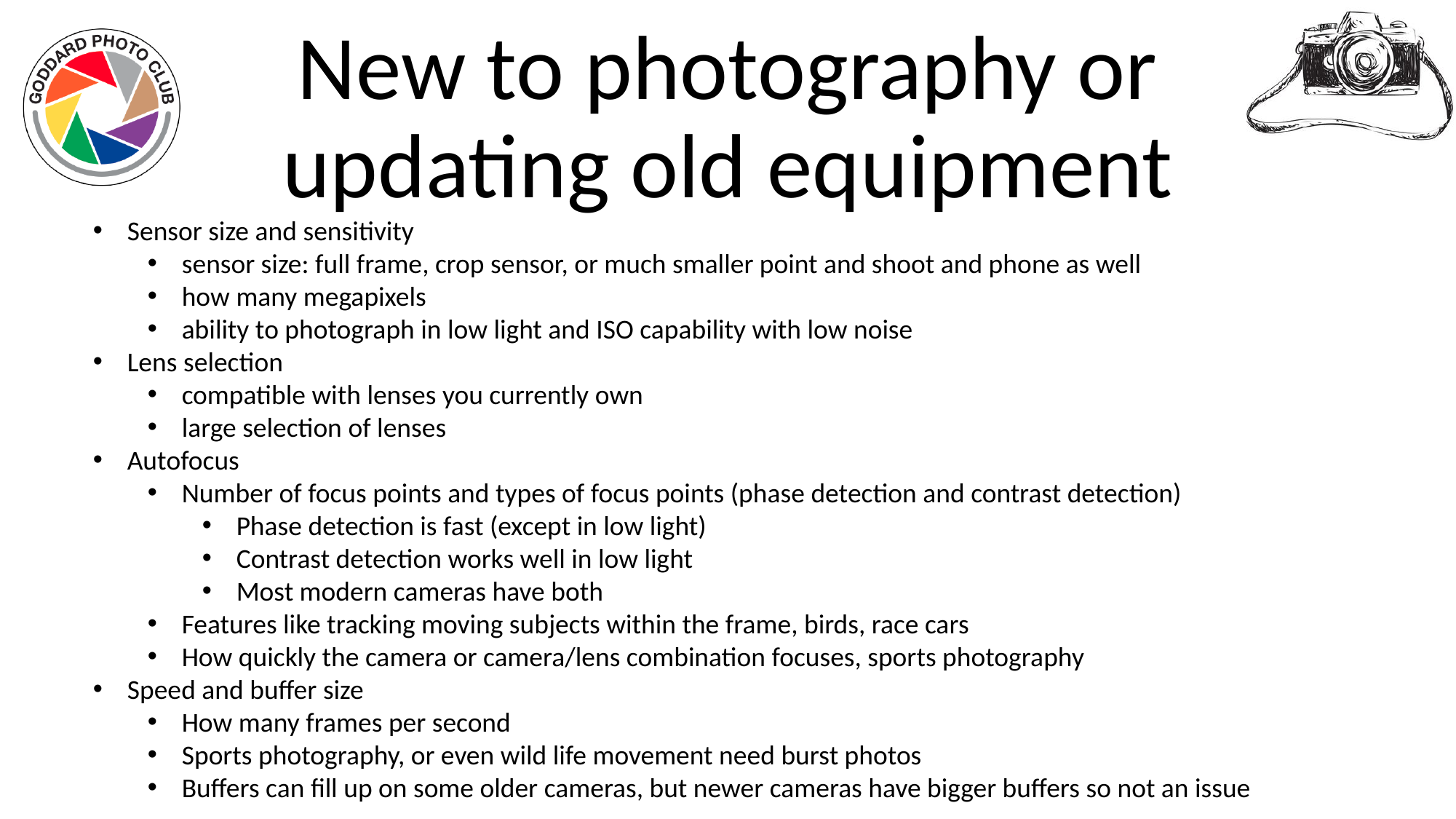

# New to photography or updating old equipment
Sensor size and sensitivity
sensor size: full frame, crop sensor, or much smaller point and shoot and phone as well
how many megapixels
ability to photograph in low light and ISO capability with low noise
Lens selection
compatible with lenses you currently own
large selection of lenses
Autofocus
Number of focus points and types of focus points (phase detection and contrast detection)
Phase detection is fast (except in low light)
Contrast detection works well in low light
Most modern cameras have both
Features like tracking moving subjects within the frame, birds, race cars
How quickly the camera or camera/lens combination focuses, sports photography
Speed and buffer size
How many frames per second
Sports photography, or even wild life movement need burst photos
Buffers can fill up on some older cameras, but newer cameras have bigger buffers so not an issue